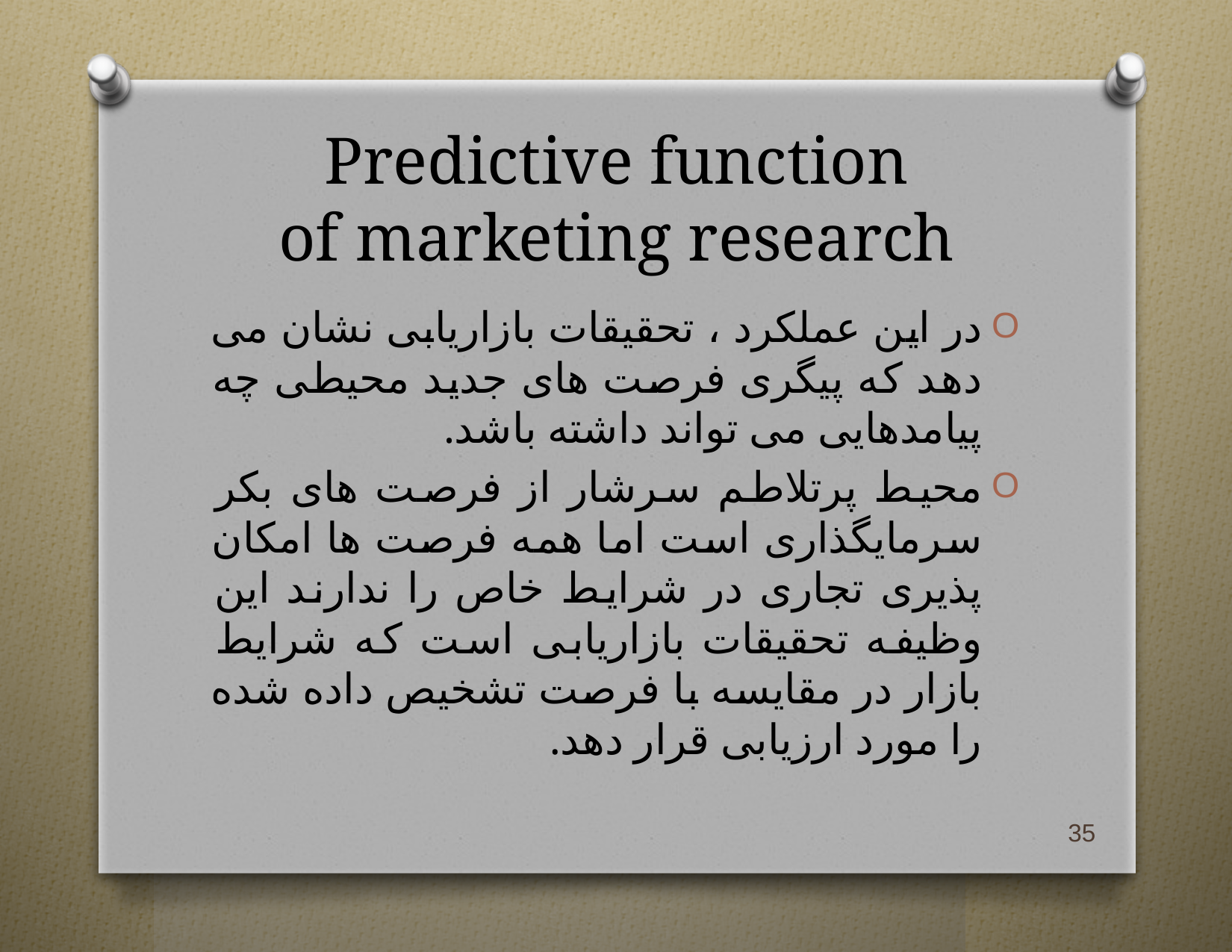

# Predictive function of marketing research
در این عملکرد ، تحقیقات بازاریابی نشان می دهد که پیگری فرصت های جدید محیطی چه پیامدهایی می تواند داشته باشد.
محیط پرتلاطم سرشار از فرصت های بکر سرمایگذاری است اما همه فرصت ها امکان پذیری تجاری در شرایط خاص را ندارند این وظیفه تحقیقات بازاریابی است که شرایط بازار در مقایسه با فرصت تشخیص داده شده را مورد ارزیابی قرار دهد.
35